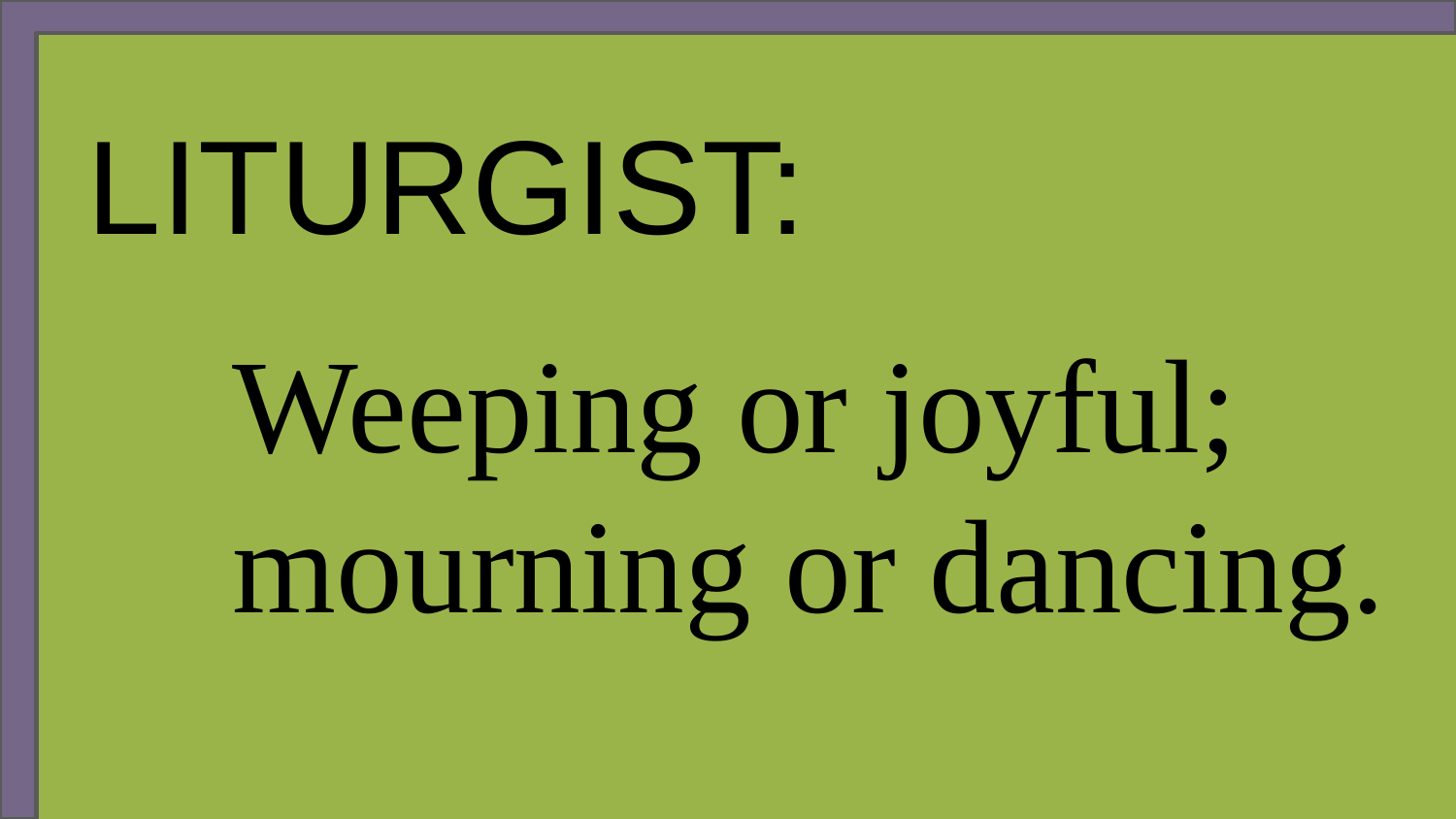

LITURGIST:

 	Weeping or joyful;
  	mourning or dancing.